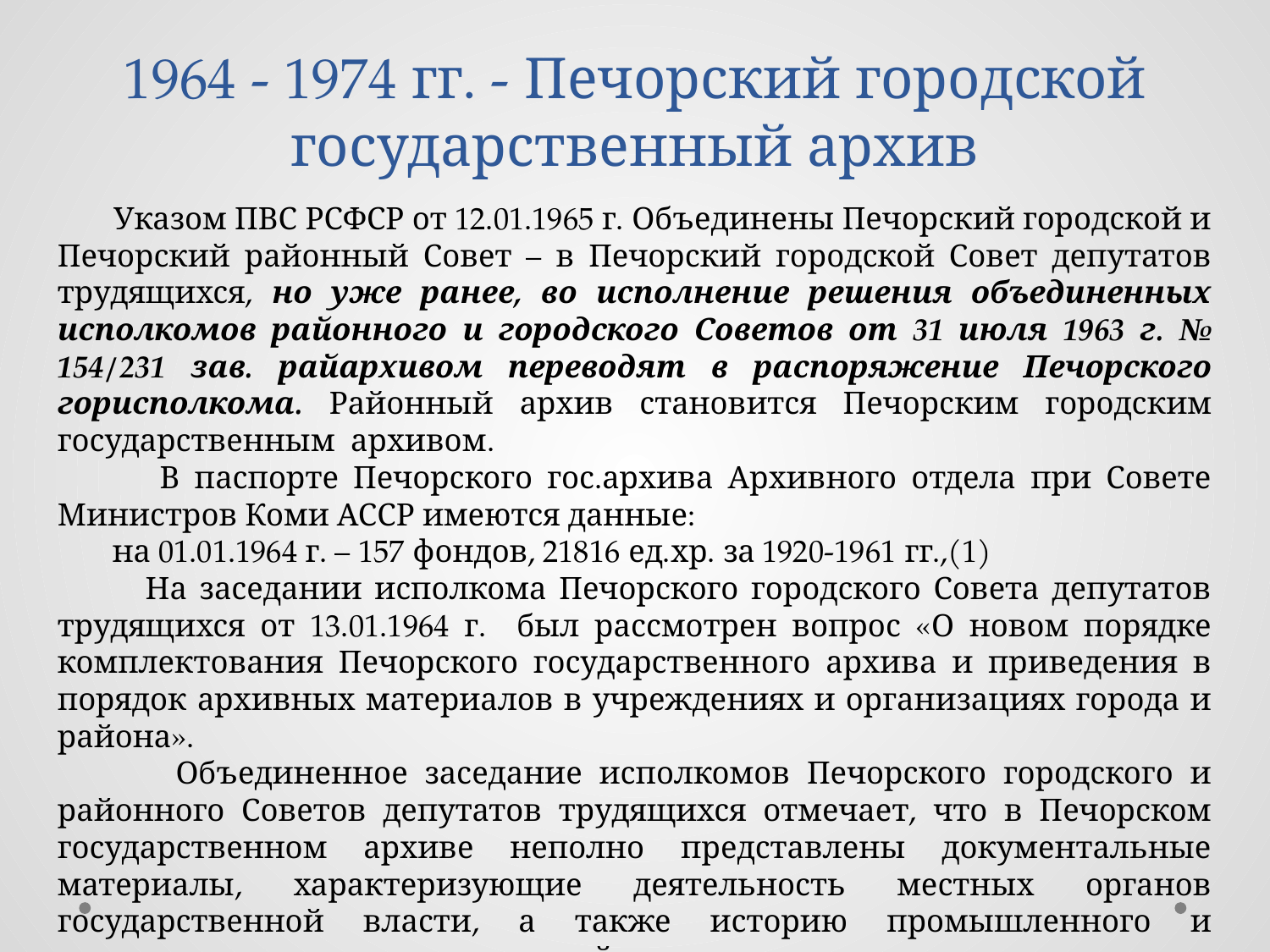

1964 - 1974 гг. - Печорский городской государственный архив

       Указом ПВС РСФСР от 12.01.1965 г. Объединены Печорский городской и Печорский районный Совет – в Печорский городской Совет депутатов трудящихся, но уже ранее, во исполнение решения объединенных исполкомов районного и городского Советов от 31 июля 1963 г. № 154/231 зав. райархивом переводят в распоряжение Печорского горисполкома. Районный архив становится Печорским городским государственным  архивом.
       В паспорте Печорского гос.архива Архивного отдела при Совете Министров Коми АССР имеются данные:
       на 01.01.1964 г. – 157 фондов, 21816 ед.хр. за 1920-1961 гг.,(1)
       На заседании исполкома Печорского городского Совета депутатов трудящихся от 13.01.1964 г.  был рассмотрен вопрос «О новом порядке комплектования Печорского государственного архива и приведения в порядок архивных материалов в учреждениях и организациях города и района».
       Объединенное заседание исполкомов Печорского городского и районного Советов депутатов трудящихся отмечает, что в Печорском государственном архиве неполно представлены документальные материалы, характеризующие деятельность местных органов государственной власти, а также историю промышленного и культурного развития города и района.

(1)ГУ РК «Национальный архив Республики Коми», Ф.Р-488, Оп.1, Д.311, Лл.11.